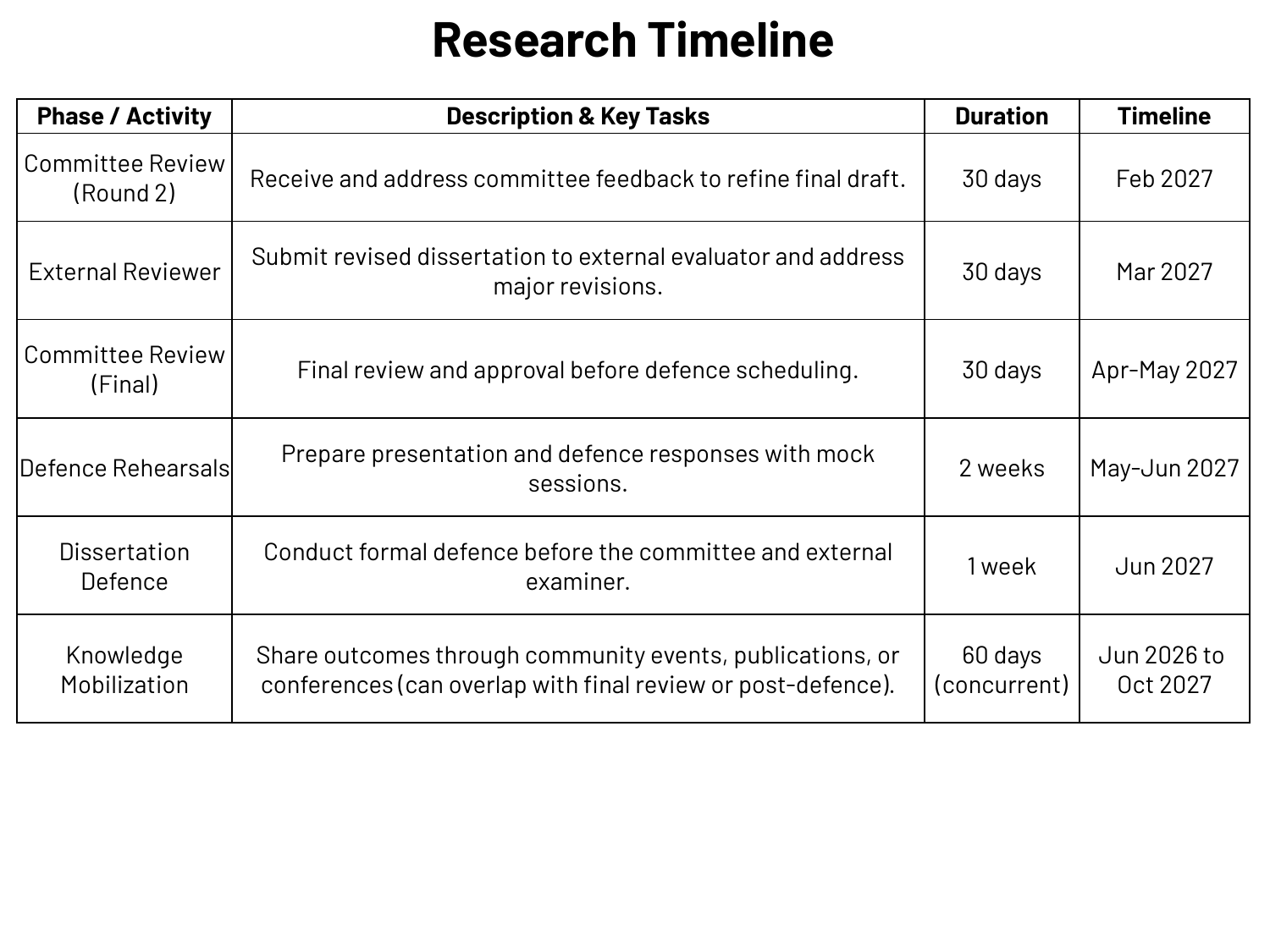

# Research Timeline
| Phase / Activity | Description & Key Tasks | Duration | Timeline |
| --- | --- | --- | --- |
| Committee Review (Round 2) | Receive and address committee feedback to refine final draft. | 30 days | Feb 2027 |
| External Reviewer | Submit revised dissertation to external evaluator and address major revisions. | 30 days | Mar 2027 |
| Committee Review (Final) | Final review and approval before defence scheduling. | 30 days | Apr-May 2027 |
| Defence Rehearsals | Prepare presentation and defence responses with mock sessions. | 2 weeks | May-Jun 2027 |
| Dissertation Defence | Conduct formal defence before the committee and external examiner. | 1 week | Jun 2027 |
| Knowledge Mobilization | Share outcomes through community events, publications, or conferences (can overlap with final review or post-defence). | 60 days (concurrent) | Jun 2026 to Oct 2027 |